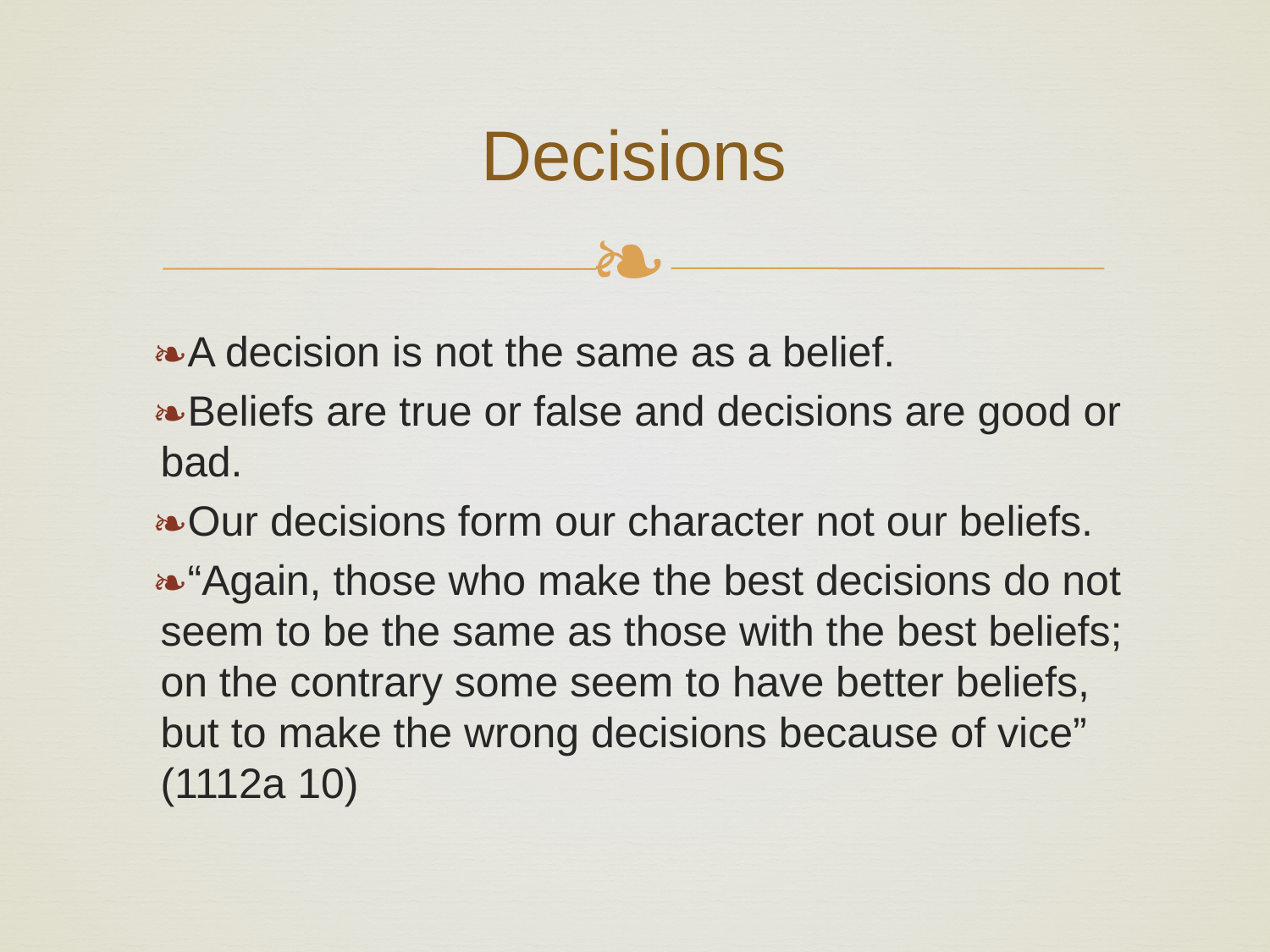

# Decisions
A decision is not the same as a belief.
Beliefs are true or false and decisions are good or bad.
Our decisions form our character not our beliefs.
“Again, those who make the best decisions do not seem to be the same as those with the best beliefs; on the contrary some seem to have better beliefs, but to make the wrong decisions because of vice” (1112a 10)